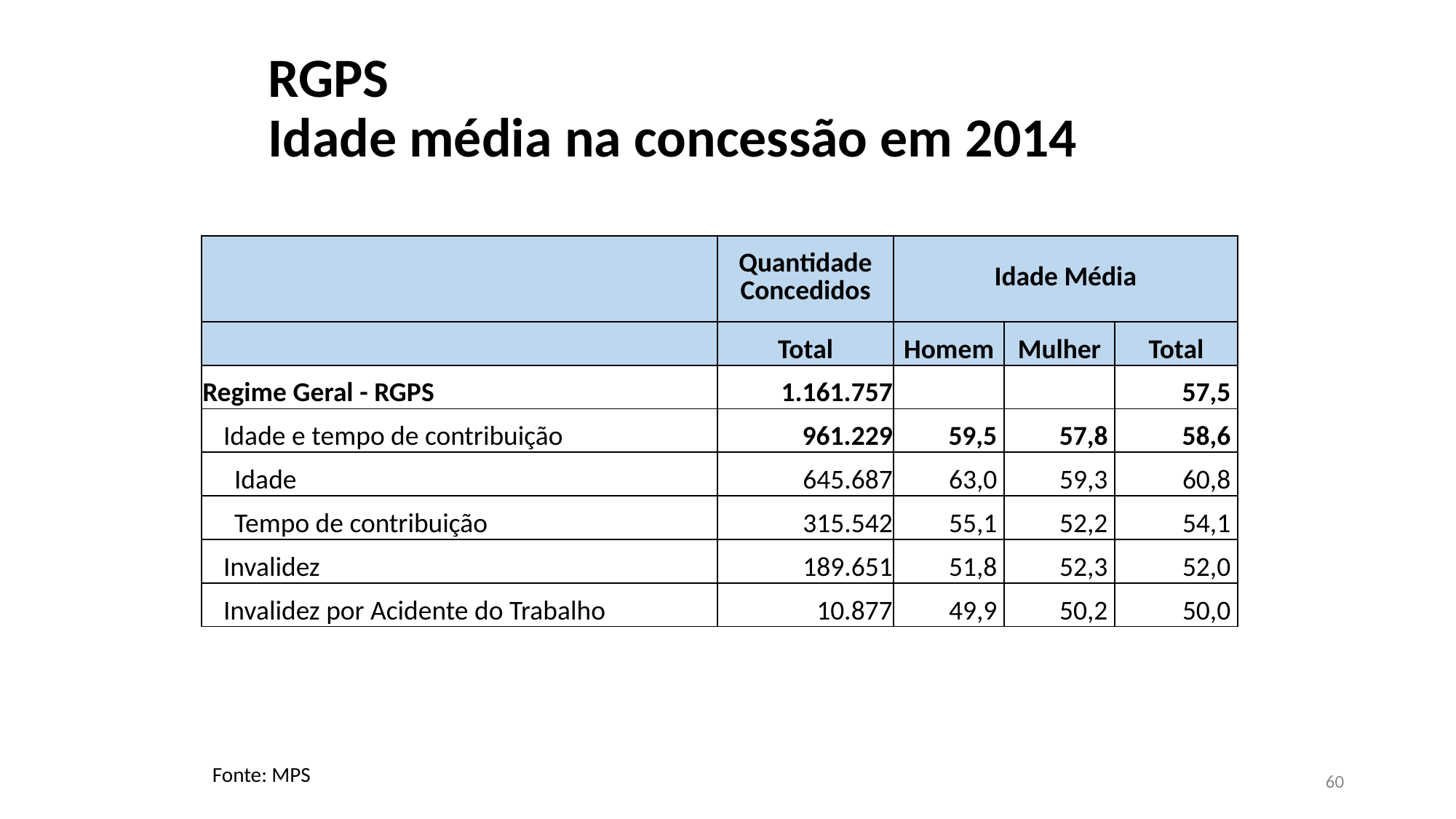

# RGPS Idade média na concessão em 2014
|  | Quantidade Concedidos | Idade Média |  |  |
| --- | --- | --- | --- | --- |
|  | Total | Homem | Mulher | Total |
| Regime Geral - RGPS | 1.161.757 |  |  | 57,5 |
| Idade e tempo de contribuição | 961.229 | 59,5 | 57,8 | 58,6 |
| Idade | 645.687 | 63,0 | 59,3 | 60,8 |
| Tempo de contribuição | 315.542 | 55,1 | 52,2 | 54,1 |
| Invalidez | 189.651 | 51,8 | 52,3 | 52,0 |
| Invalidez por Acidente do Trabalho | 10.877 | 49,9 | 50,2 | 50,0 |
Fonte: MPS
60